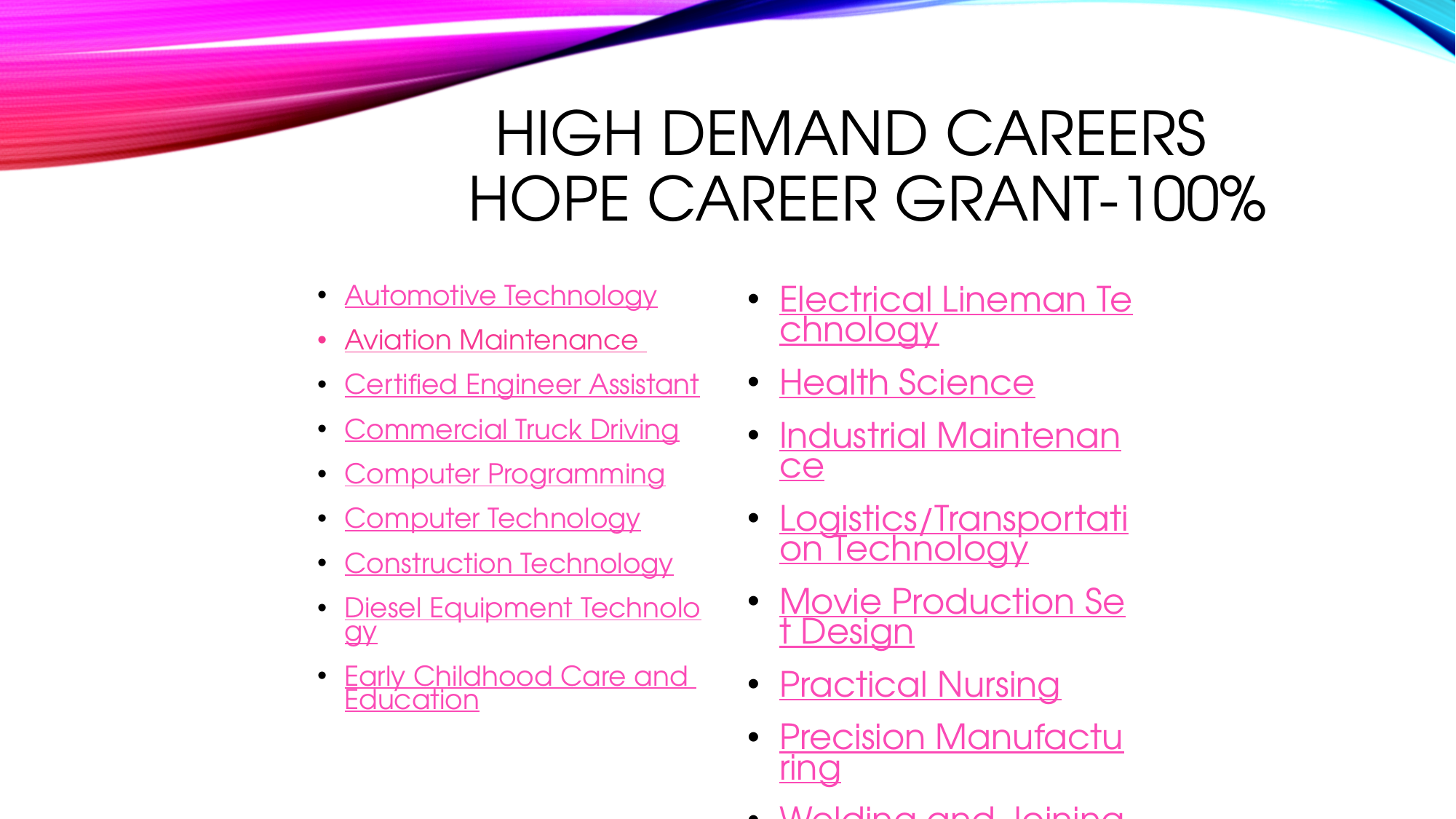

# High Demand Careers HOPE Career Grant-100%
Electrical Lineman Technology
Health Science
Industrial Maintenance
Logistics/Transportation Technology
Movie Production Set Design
Practical Nursing
Precision Manufacturing
Welding and Joining Technology

Automotive Technology
Aviation Maintenance
Certified Engineer Assistant
Commercial Truck Driving
Computer Programming
Computer Technology
Construction Technology
Diesel Equipment Technology
Early Childhood Care and Education